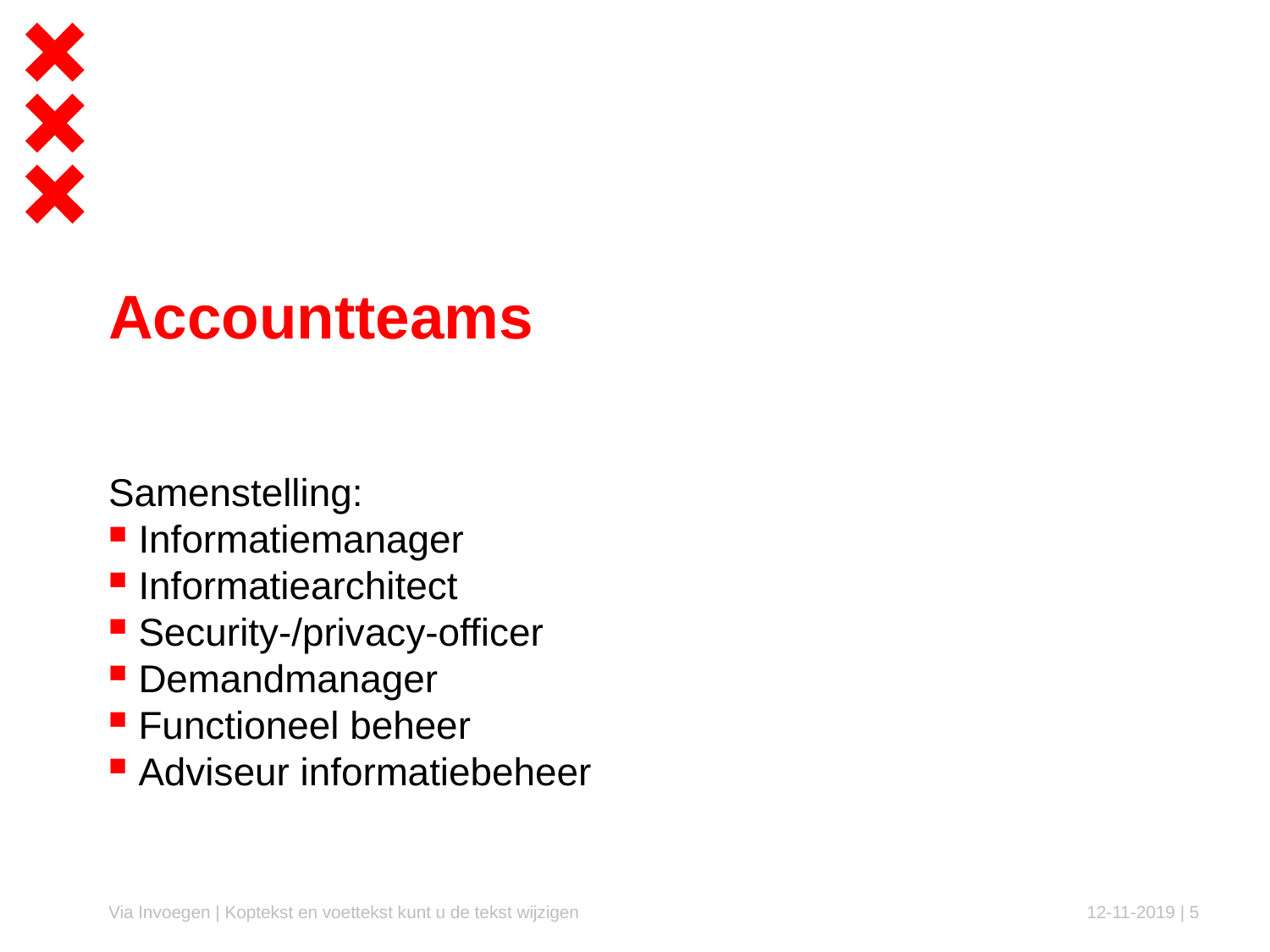

# Accountteams
Samenstelling:
Informatiemanager
Informatiearchitect
Security-/privacy-officer
Demandmanager
Functioneel beheer
Adviseur informatiebeheer

Via Invoegen | Koptekst en voettekst kunt u de tekst wijzigen
12-11-2019
| 5